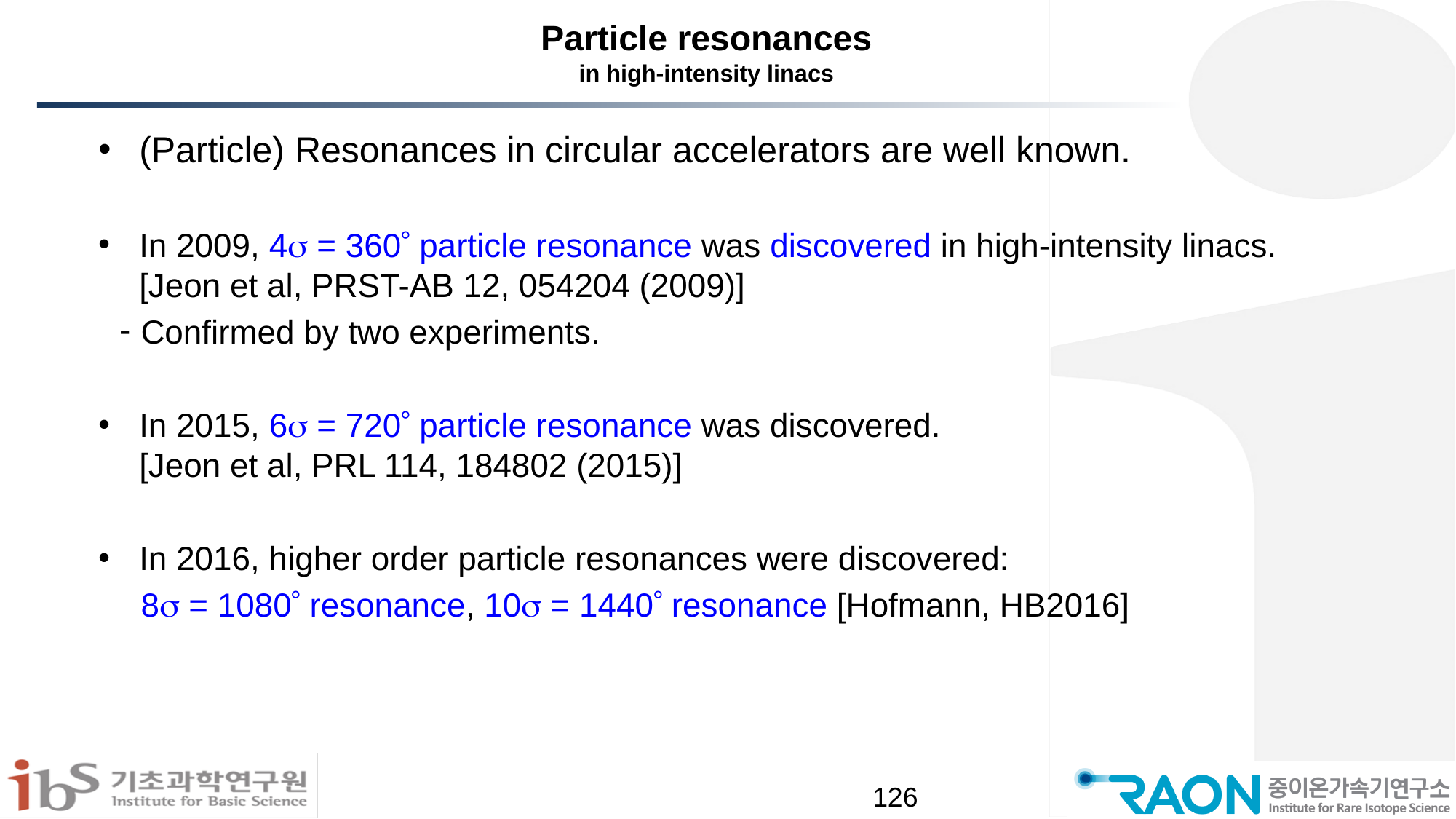

# Particle resonances in high-intensity linacs
(Particle) Resonances in circular accelerators are well known.

In 2009, 4σ = 360° particle resonance was discovered in high-intensity linacs. [Jeon et al, PRST-AB 12, 054204 (2009)]
Confirmed by two experiments.

In 2015, 6σ = 720° particle resonance was discovered.                               [Jeon et al, PRL 114, 184802 (2015)]

In 2016, higher order particle resonances were discovered:
8σ = 1080° resonance, 10σ = 1440° resonance [Hofmann, HB2016]

126